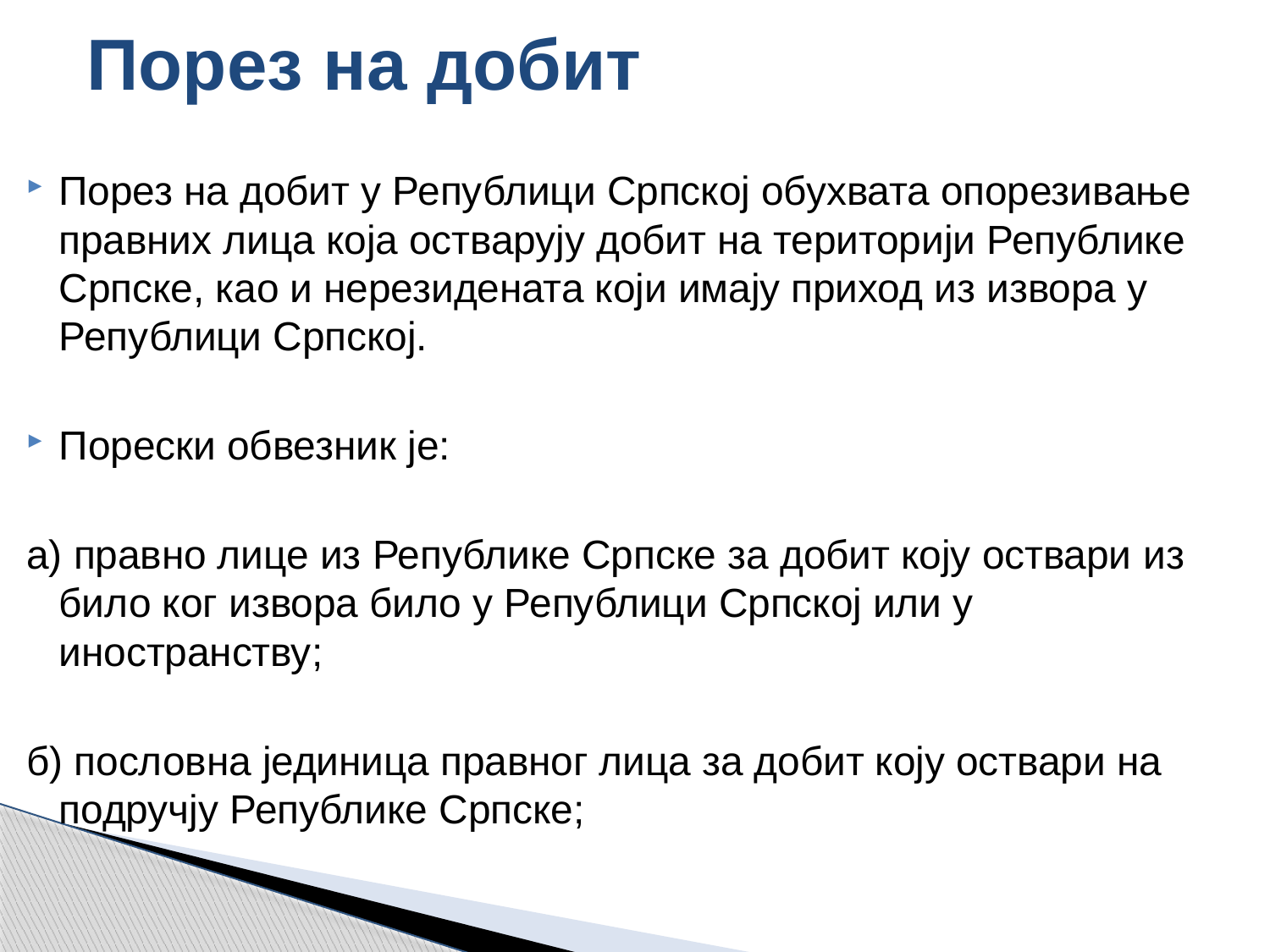

# Порез на добит
Порез на добит у Републици Српској обухвата опорезивање правних лица која остварују добит на територији Републике Српске, као и нерезидената који имају приход из извора у Републици Српској.

Порески обвезник је:

а) правно лице из Републике Српске за добит коју оствари из било ког извора било у Републици Српској или у иностранству;

б) пословна јединица правног лица за добит коју оствари на подручју Републике Српске;